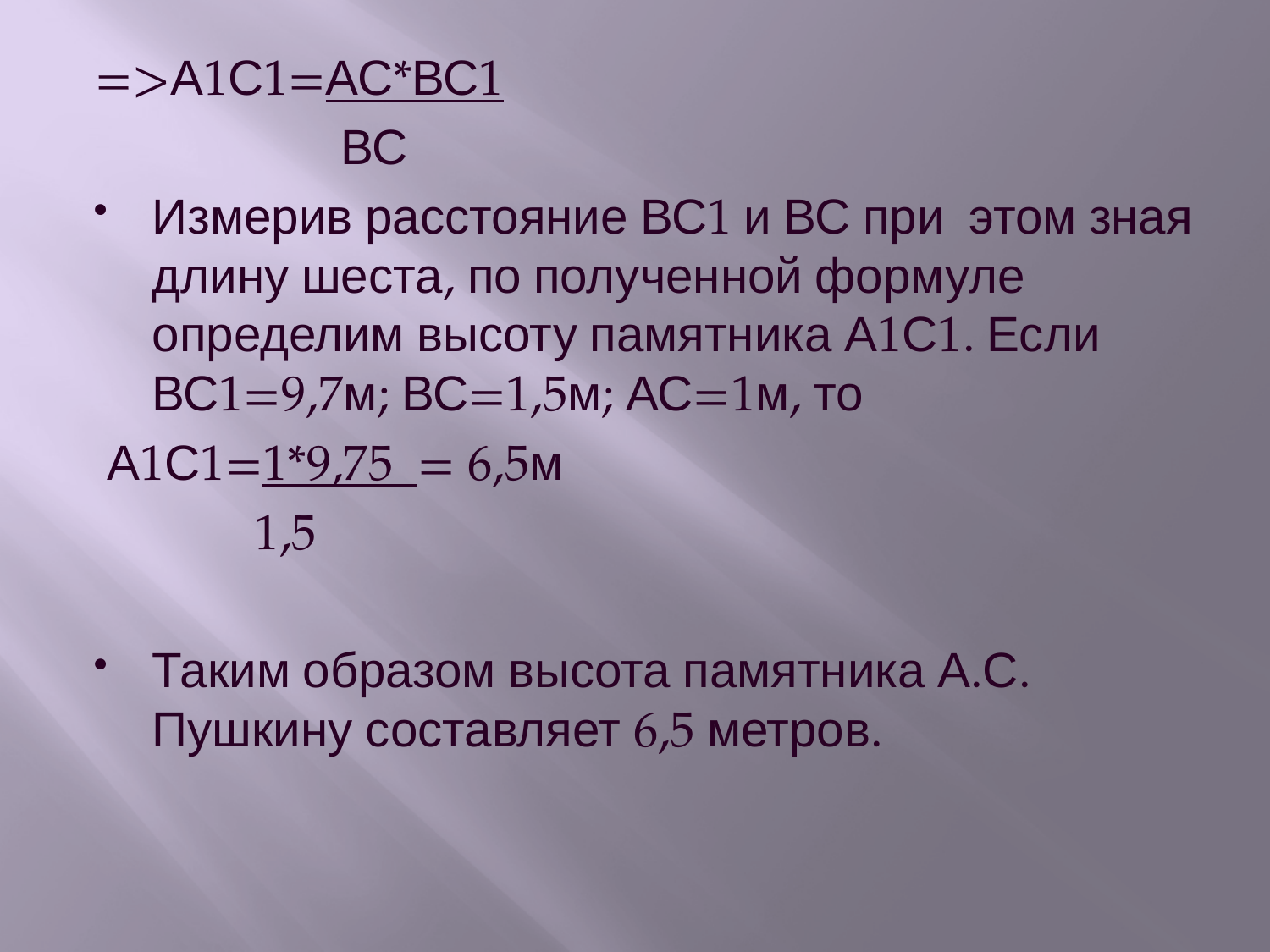

#
=>А1С1=АС*ВС1
                    ВС
Измерив расстояние ВС1 и ВС при  этом зная длину шеста, по полученной формуле определим высоту памятника А1С1. Если ВС1=9,7м; ВС=1,5м; АС=1м, то
 А1С1=1*9,75  = 6,5м
             1,5

Таким образом высота памятника А.С. Пушкину составляет 6,5 метров.